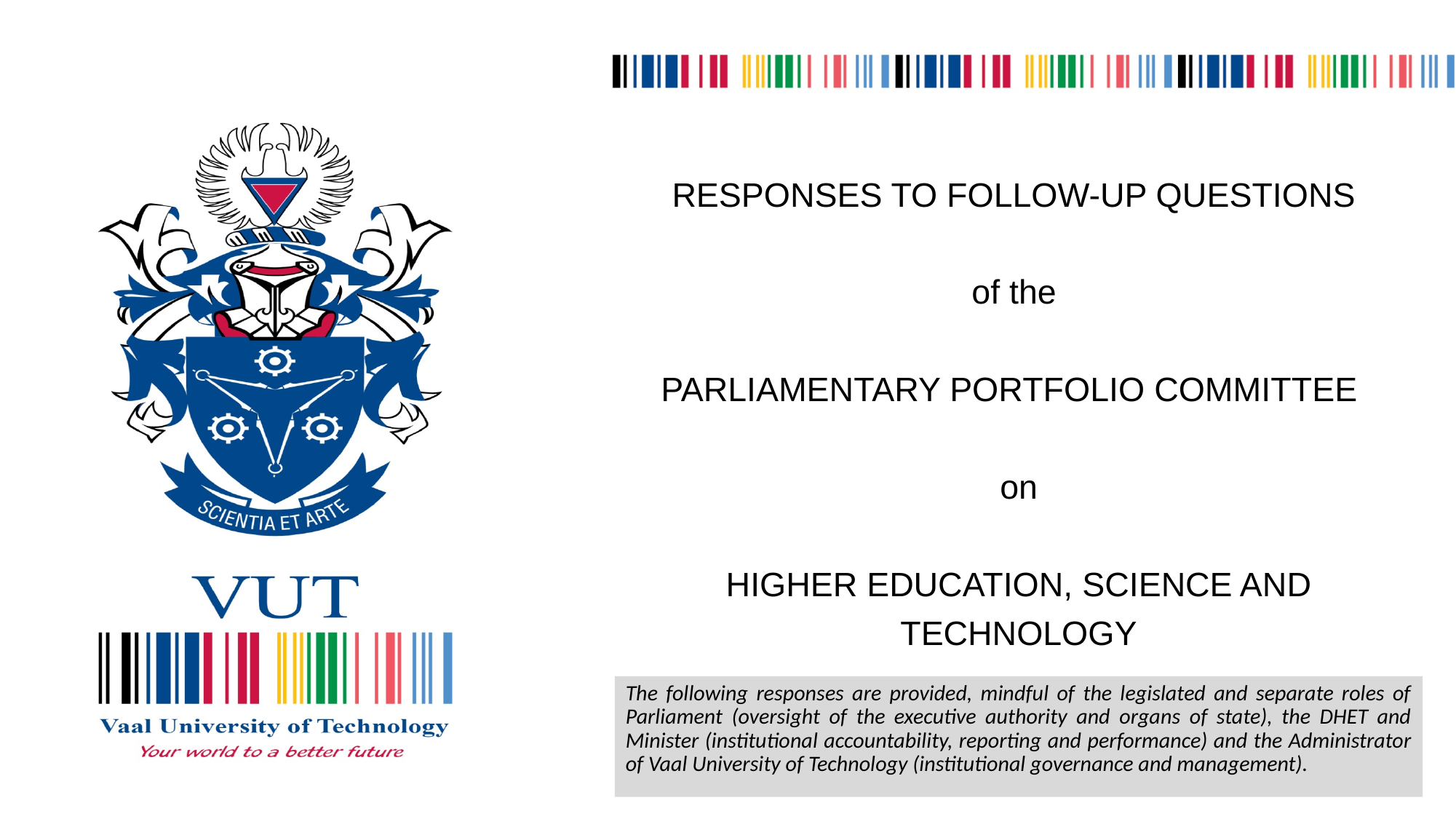

RESPONSES TO FOLLOW-UP QUESTIONS

of the

PARLIAMENTARY PORTFOLIO COMMITTEE  
 
on
HIGHER EDUCATION, SCIENCE AND TECHNOLOGY
The following responses are provided, mindful of the legislated and separate roles of Parliament (oversight of the executive authority and organs of state), the DHET and Minister (institutional accountability, reporting and performance) and the Administrator of Vaal University of Technology (institutional governance and management).